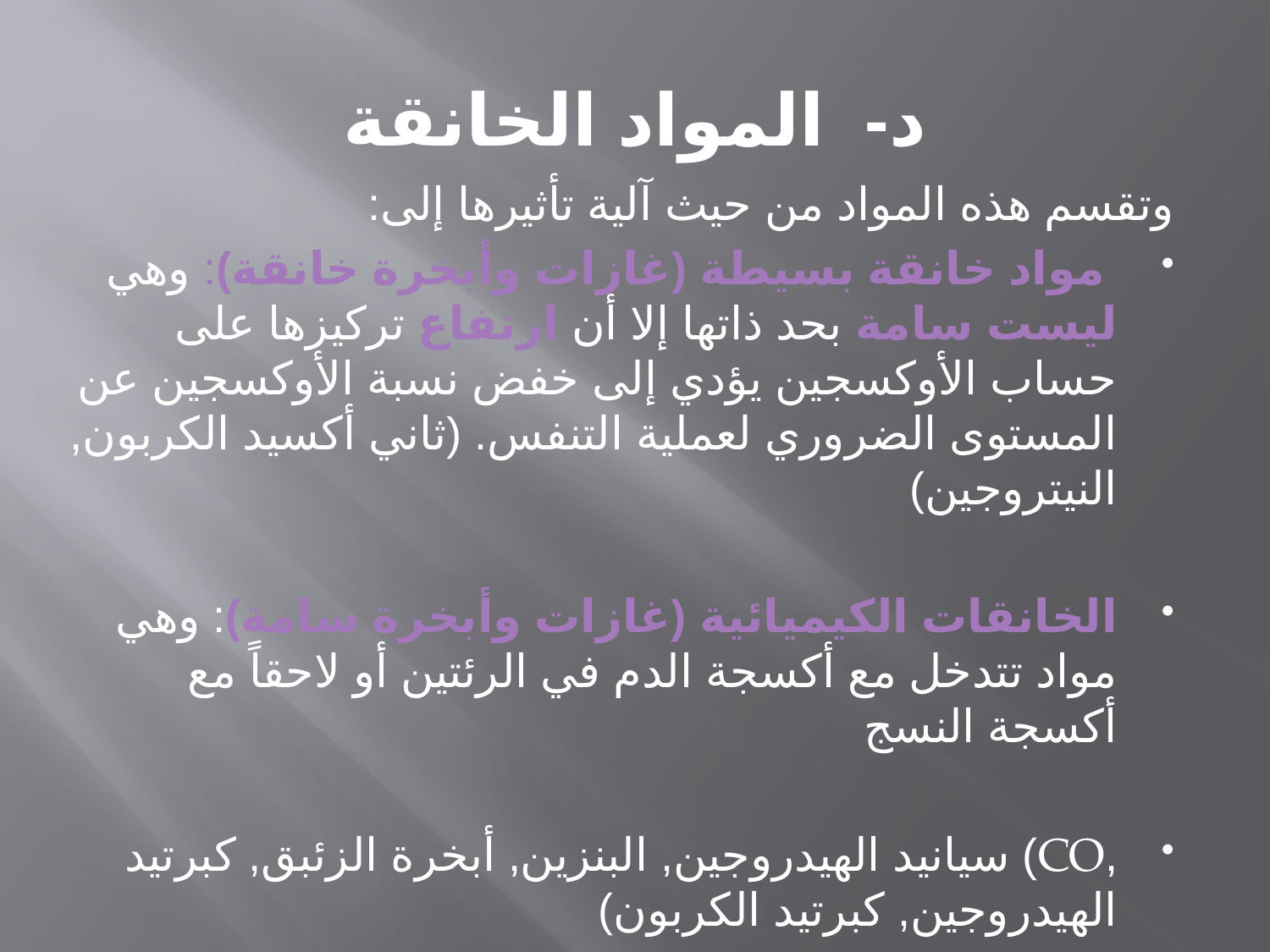

# د-  المواد الخانقة
وتقسم هذه المواد من حيث آلية تأثيرها إلى:
 مواد خانقة بسيطة (غازات وأبخرة خانقة): وهي ليست سامة بحد ذاتها إلا أن ارتفاع تركيزها على حساب الأوكسجين يؤدي إلى خفض نسبة الأوكسجين عن المستوى الضروري لعملية التنفس. (ثاني أكسيد الكربون, النيتروجين)

الخانقات الكيميائية (غازات وأبخرة سامة): وهي مواد تتدخل مع أكسجة الدم في الرئتين أو لاحقاً مع أكسجة النسج

,CO) سيانيد الهيدروجين, البنزين, أبخرة الزئبق, كبرتيد الهيدروجين, كبرتيد الكربون)